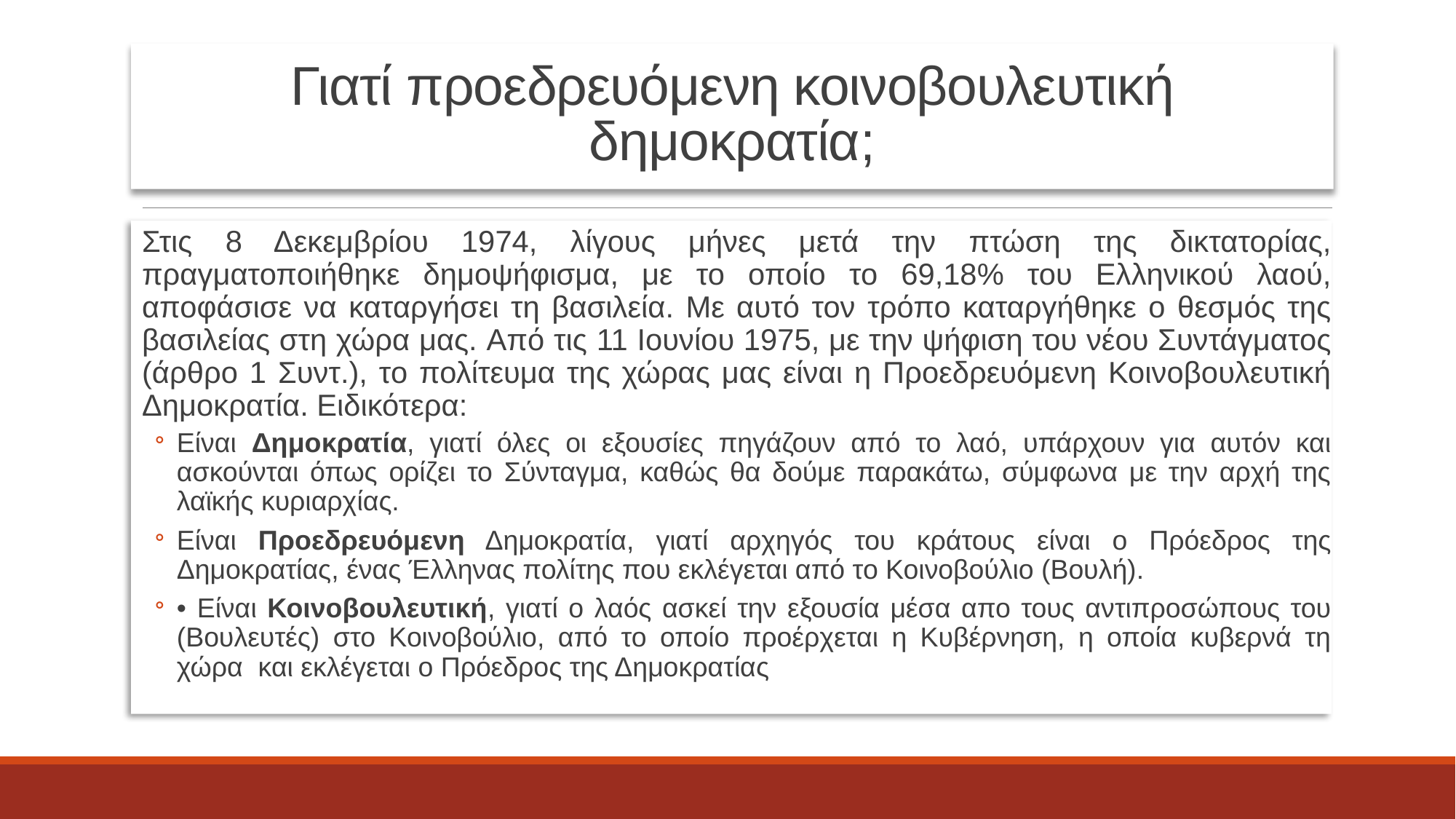

# Γιατί προεδρευόμενη κοινοβουλευτική δημοκρατία;
Στις 8 Δεκεμβρίου 1974, λίγους μήνες μετά την πτώση της δικτατορίας, πραγματοποιήθηκε δημοψήφισμα, με το οποίο το 69,18% του Ελληνικού λαού, αποφάσισε να καταργήσει τη βασιλεία. Με αυτό τον τρόπο καταργήθηκε ο θεσμός της βασιλείας στη χώρα μας. Από τις 11 Ιουνίου 1975, με την ψήφιση του νέου Συντάγματος (άρθρο 1 Συντ.), το πολίτευμα της χώρας μας είναι η Προεδρευόμενη Κοινοβουλευτική Δημοκρατία. Ειδικότερα:
Είναι Δημοκρατία, γιατί όλες οι εξουσίες πηγάζουν από το λαό, υπάρχουν για αυτόν και ασκούνται όπως ορίζει το Σύνταγμα, καθώς θα δούμε παρακάτω, σύμφωνα με την αρχή της λαϊκής κυριαρχίας.
Είναι Προεδρευόμενη Δημοκρατία, γιατί αρχηγός του κράτους είναι ο Πρόεδρος της Δημοκρατίας, ένας Έλληνας πολίτης που εκλέγεται από το Κοινοβούλιο (Βουλή).
• Είναι Κοινοβουλευτική, γιατί ο λαός ασκεί την εξουσία μέσα απο τους αντιπροσώπους του (Βουλευτές) στο Κοινοβούλιο, από το οποίο προέρχεται η Κυβέρνηση, η οποία κυβερνά τη χώρα  και εκλέγεται ο Πρόεδρος της Δημοκρατίας